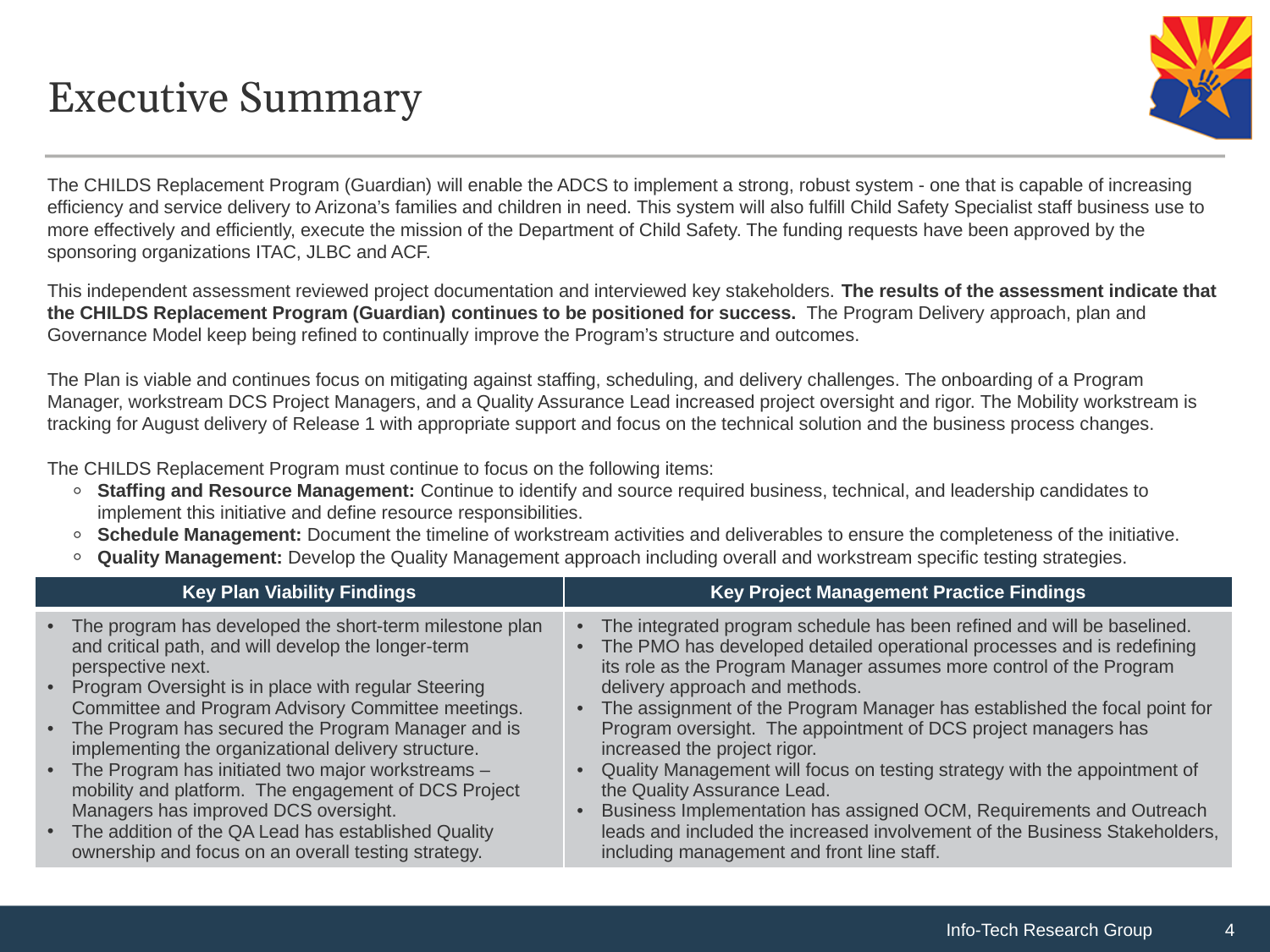

# Executive Summary
The CHILDS Replacement Program (Guardian) will enable the ADCS to implement a strong, robust system - one that is capable of increasing efficiency and service delivery to Arizona’s families and children in need. This system will also fulfill Child Safety Specialist staff business use to more effectively and efficiently, execute the mission of the Department of Child Safety. The funding requests have been approved by the sponsoring organizations ITAC, JLBC and ACF.

This independent assessment reviewed project documentation and interviewed key stakeholders. The results of the assessment indicate that the CHILDS Replacement Program (Guardian) continues to be positioned for success.  The Program Delivery approach, plan and Governance Model keep being refined to continually improve the Program’s structure and outcomes.

The Plan is viable and continues focus on mitigating against staffing, scheduling, and delivery challenges. The onboarding of a Program Manager, workstream DCS Project Managers, and a Quality Assurance Lead increased project oversight and rigor. The Mobility workstream is tracking for August delivery of Release 1 with appropriate support and focus on the technical solution and the business process changes.

The CHILDS Replacement Program must continue to focus on the following items:
Staffing and Resource Management: Continue to identify and source required business, technical, and leadership candidates to implement this initiative and define resource responsibilities.
Schedule Management: Document the timeline of workstream activities and deliverables to ensure the completeness of the initiative.
Quality Management: Develop the Quality Management approach including overall and workstream specific testing strategies.

| Key Plan Viability Findings | Key Project Management Practice Findings |
| --- | --- |
| The program has developed the short-term milestone plan and critical path, and will develop the longer-term perspective next. Program Oversight is in place with regular Steering Committee and Program Advisory Committee meetings. The Program has secured the Program Manager and is implementing the organizational delivery structure. The Program has initiated two major workstreams – mobility and platform. The engagement of DCS Project Managers has improved DCS oversight. The addition of the QA Lead has established Quality ownership and focus on an overall testing strategy. | The integrated program schedule has been refined and will be baselined. The PMO has developed detailed operational processes and is redefining its role as the Program Manager assumes more control of the Program delivery approach and methods. The assignment of the Program Manager has established the focal point for Program oversight. The appointment of DCS project managers has increased the project rigor. Quality Management will focus on testing strategy with the appointment of the Quality Assurance Lead. Business Implementation has assigned OCM, Requirements and Outreach leads and included the increased involvement of the Business Stakeholders, including management and front line staff. |